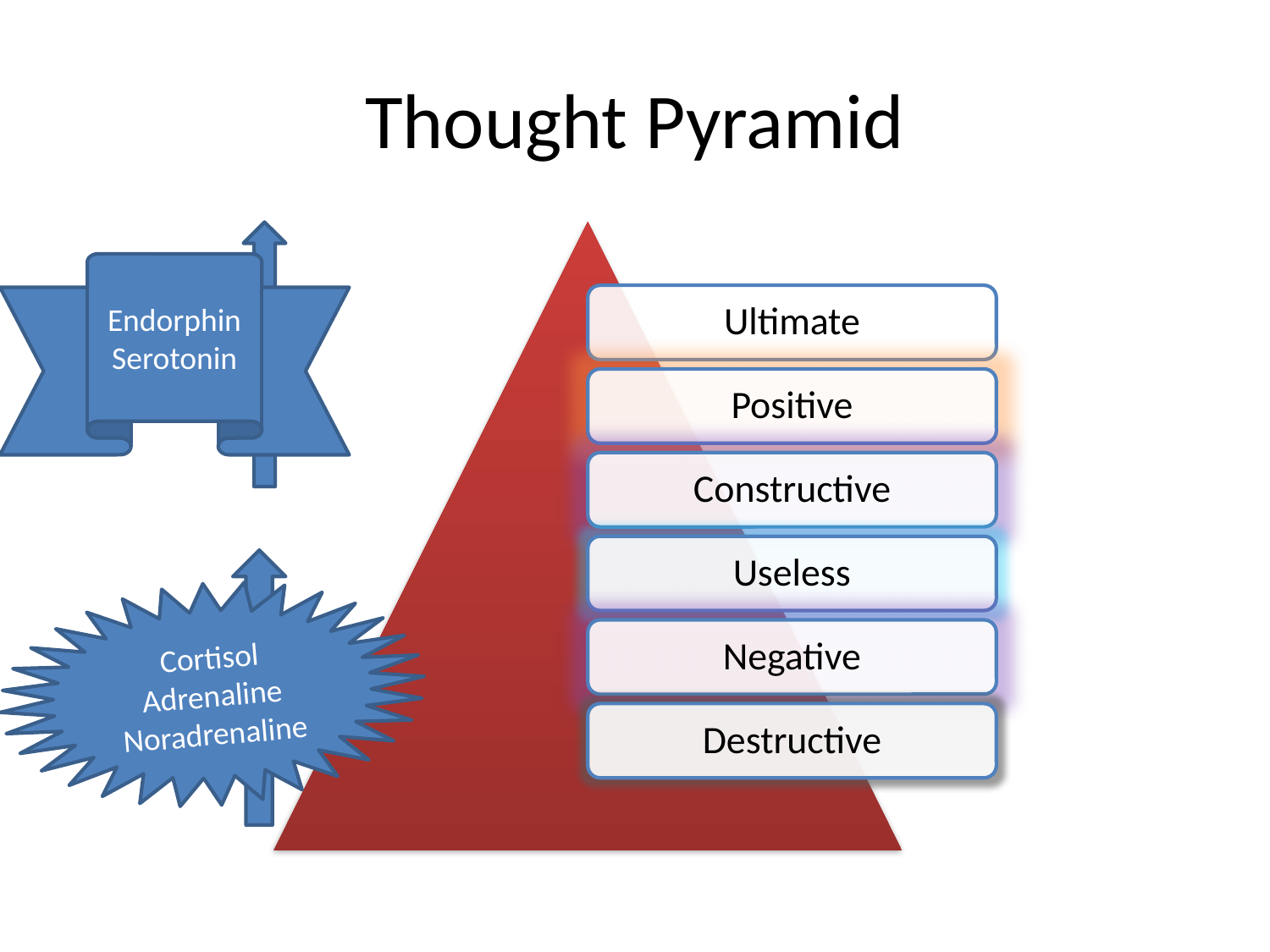

# Thought Pyramid
Ultimate
Positive
Constructive
Useless
Negative
Destructive

Endorphin
Serotonin

Cortisol
Adrenaline
Noradrenaline